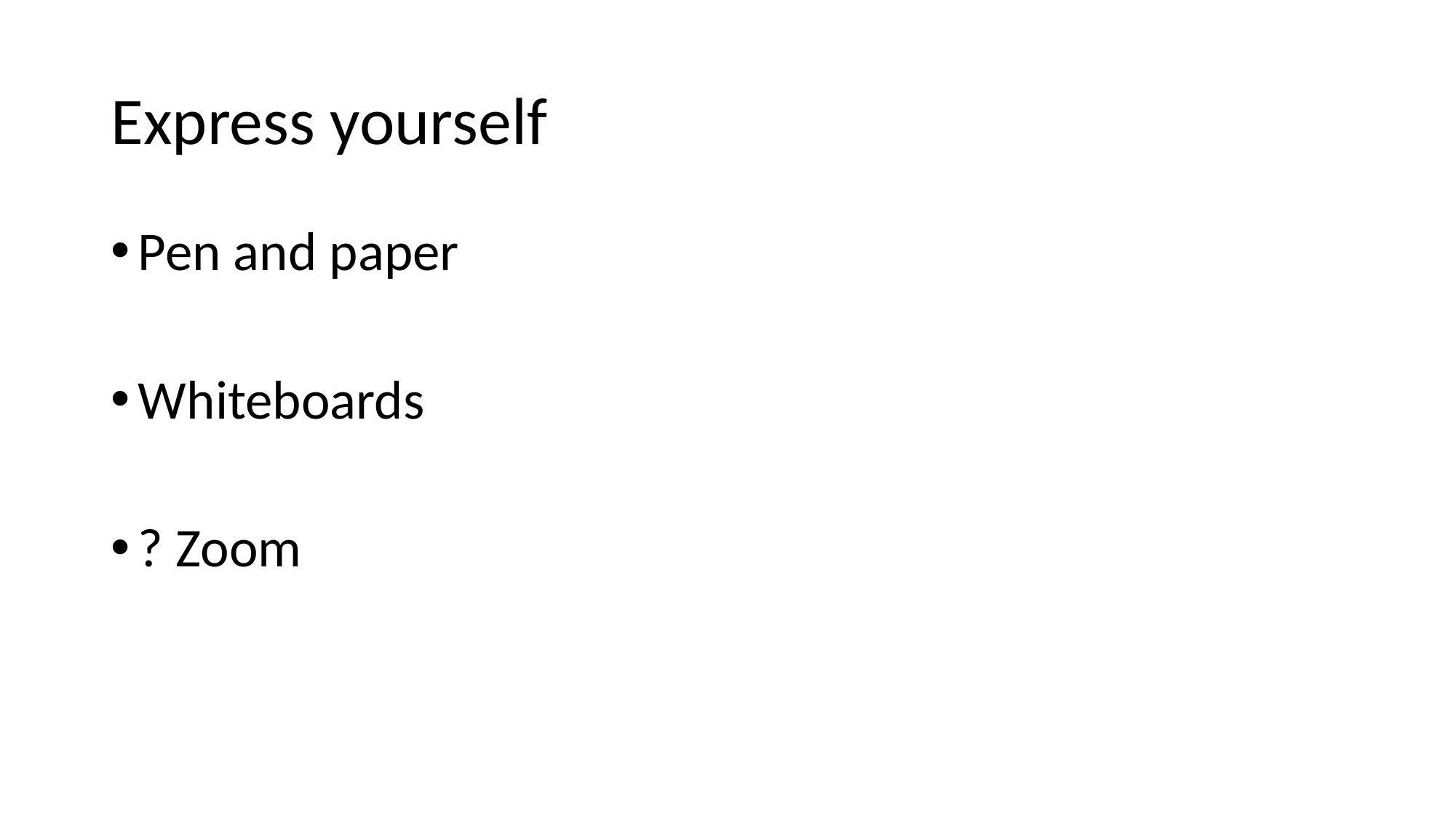

# Express yourself
Pen and paper

Whiteboards

? Zoom